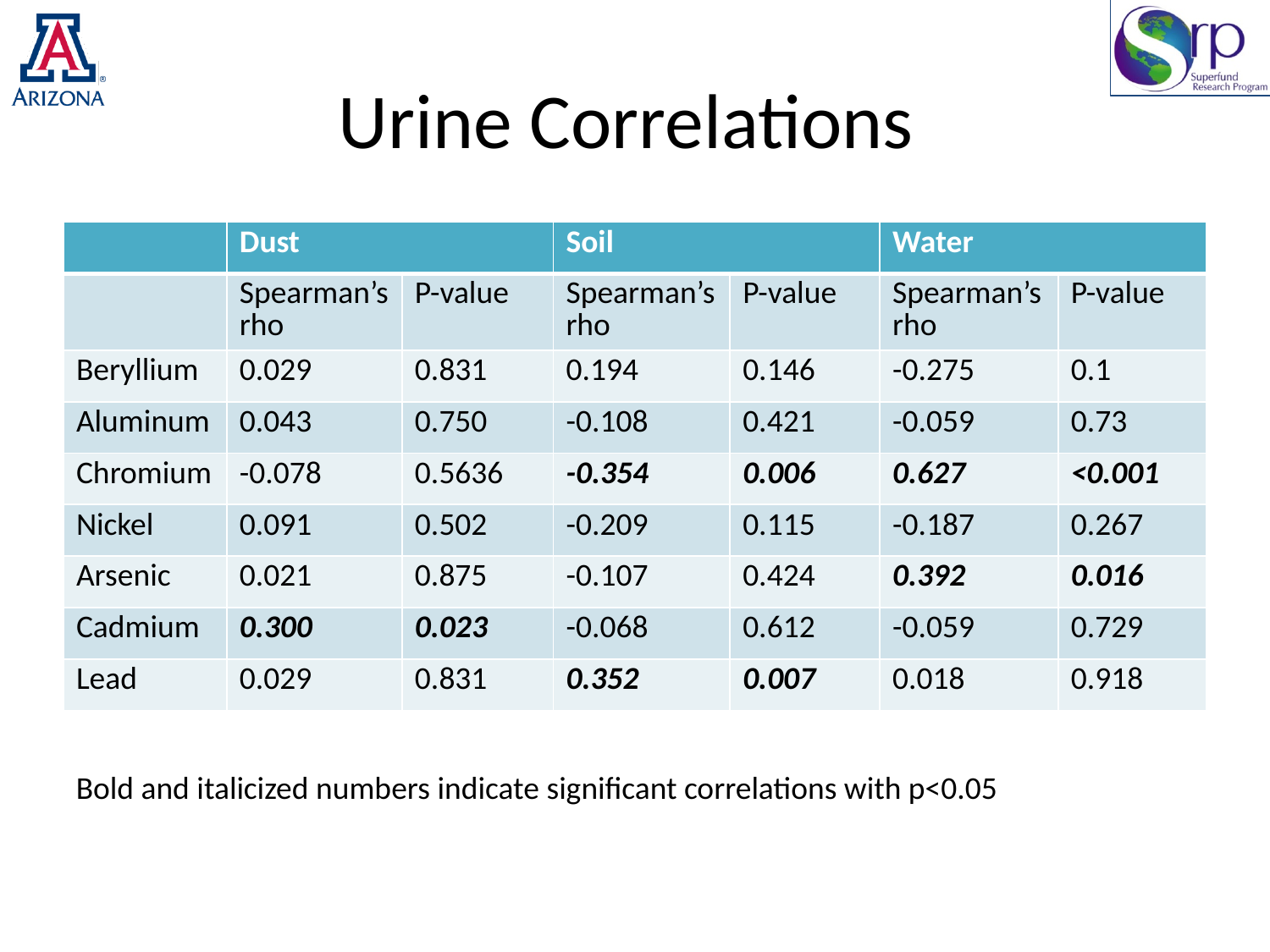

# Urine Correlations
|  | Dust |  | Soil |  | Water |  |
| --- | --- | --- | --- | --- | --- | --- |
|  | Spearman’s rho | P-value | Spearman’s rho | P-value | Spearman’s rho | P-value |
| Beryllium | 0.029 | 0.831 | 0.194 | 0.146 | -0.275 | 0.1 |
| Aluminum | 0.043 | 0.750 | -0.108 | 0.421 | -0.059 | 0.73 |
| Chromium | -0.078 | 0.5636 | -0.354 | 0.006 | 0.627 | <0.001 |
| Nickel | 0.091 | 0.502 | -0.209 | 0.115 | -0.187 | 0.267 |
| Arsenic | 0.021 | 0.875 | -0.107 | 0.424 | 0.392 | 0.016 |
| Cadmium | 0.300 | 0.023 | -0.068 | 0.612 | -0.059 | 0.729 |
| Lead | 0.029 | 0.831 | 0.352 | 0.007 | 0.018 | 0.918 |
Bold and italicized numbers indicate significant correlations with p<0.05